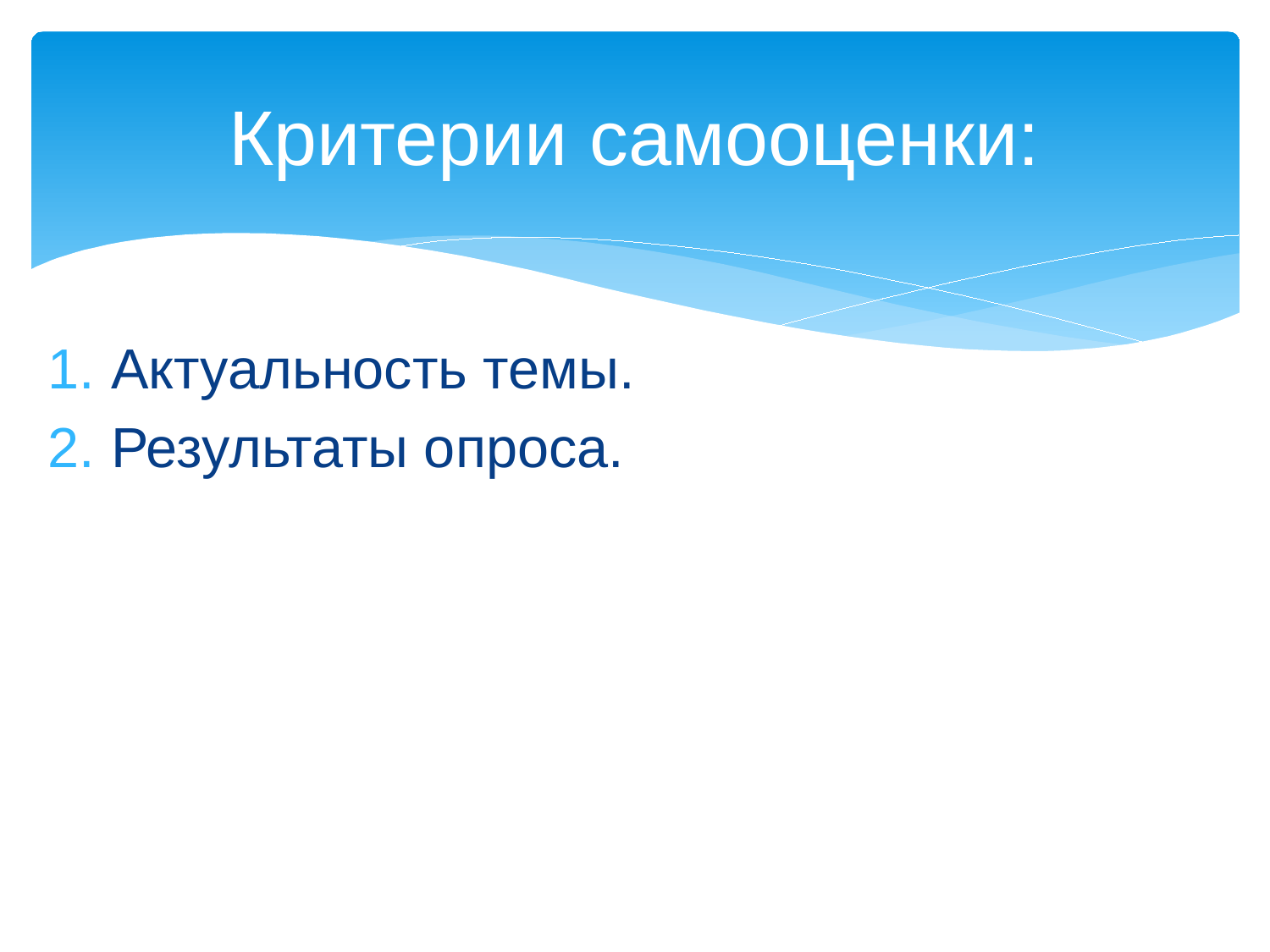

# Критерии самооценки:
Актуальность темы.
Результаты опроса.